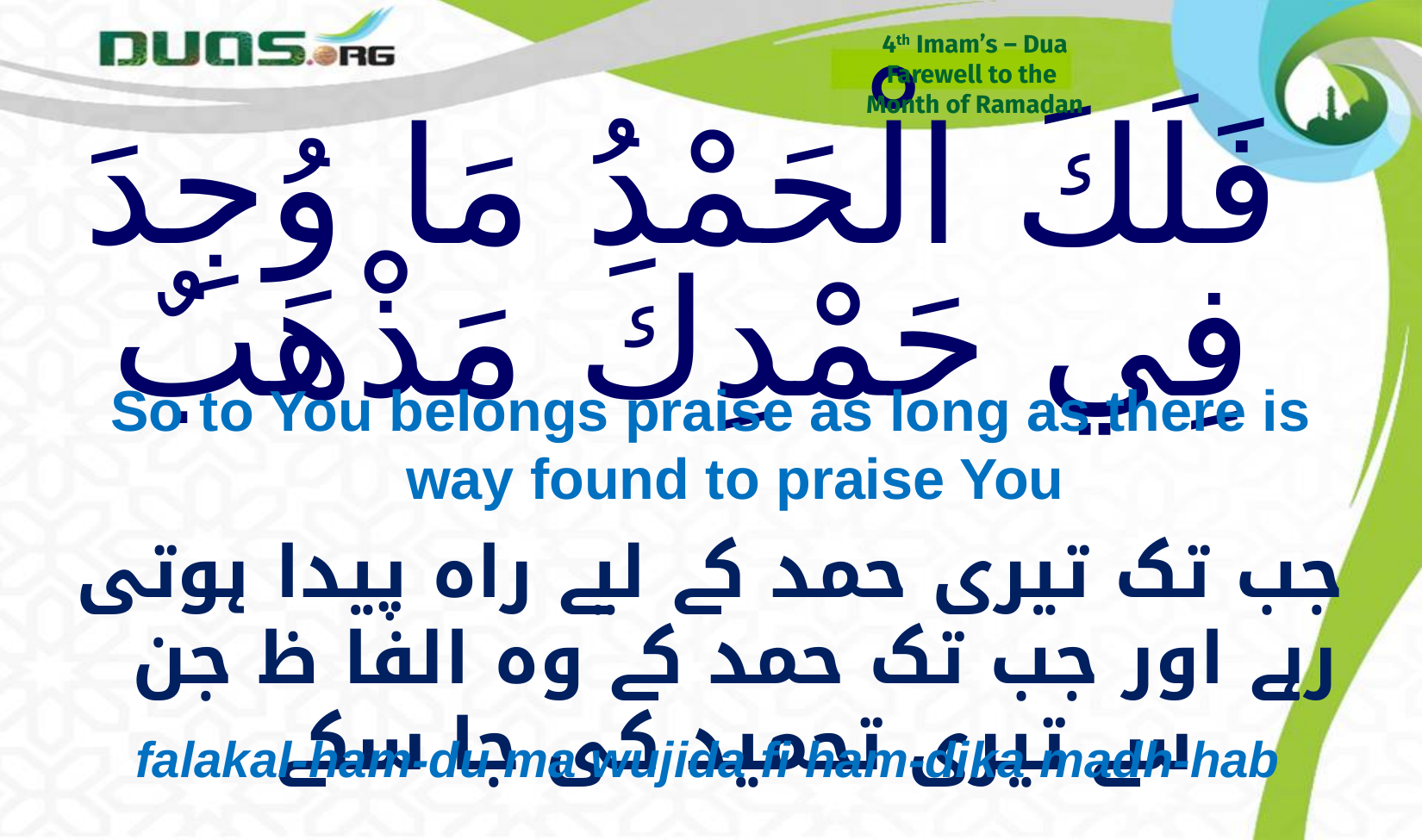

4th Imam’s – Dua
Farewell to the
Month of Ramadan

# فَلَكَ الْحَمْدُ مَا وُجِدَ فِي حَمْدِكَ مَذْهَبٌ
So to You belongs praise as long as there is way found to praise You
جب تک تیری حمد کے لیے راہ پیدا ہوتی رہے اور جب تک حمد کے وہ الفا ظ جن سے تیری تحمید کی جا سکے
falakal-ham-du ma wujida fi ham-dika madh-hab